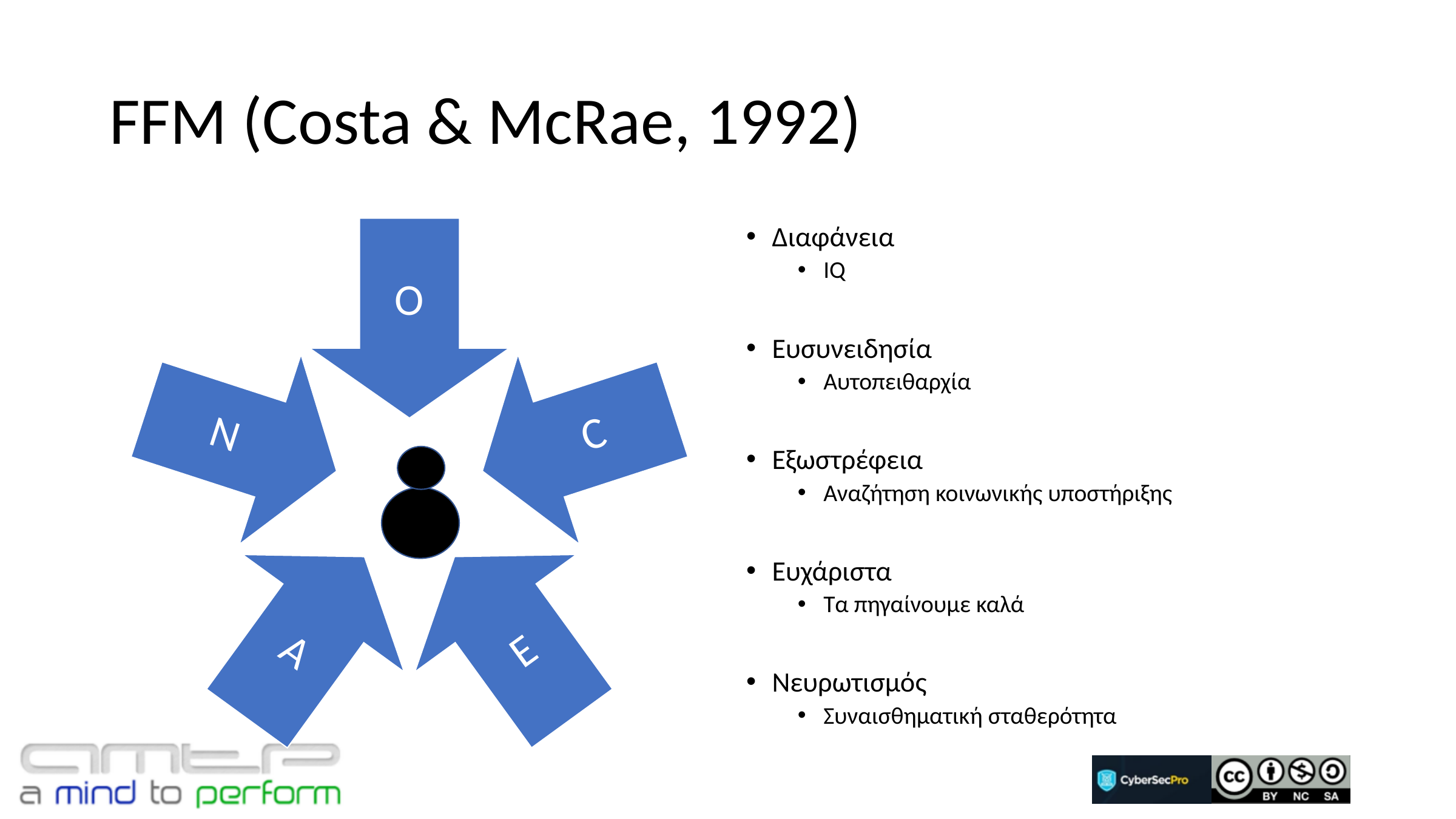

# FFM (Costa & McRae, 1992)
O
C
E
A
N
Διαφάνεια
IQ

Ευσυνειδησία
Αυτοπειθαρχία

Εξωστρέφεια
Αναζήτηση κοινωνικής υποστήριξης

Ευχάριστα
Τα πηγαίνουμε καλά

Νευρωτισμός
Συναισθηματική σταθερότητα